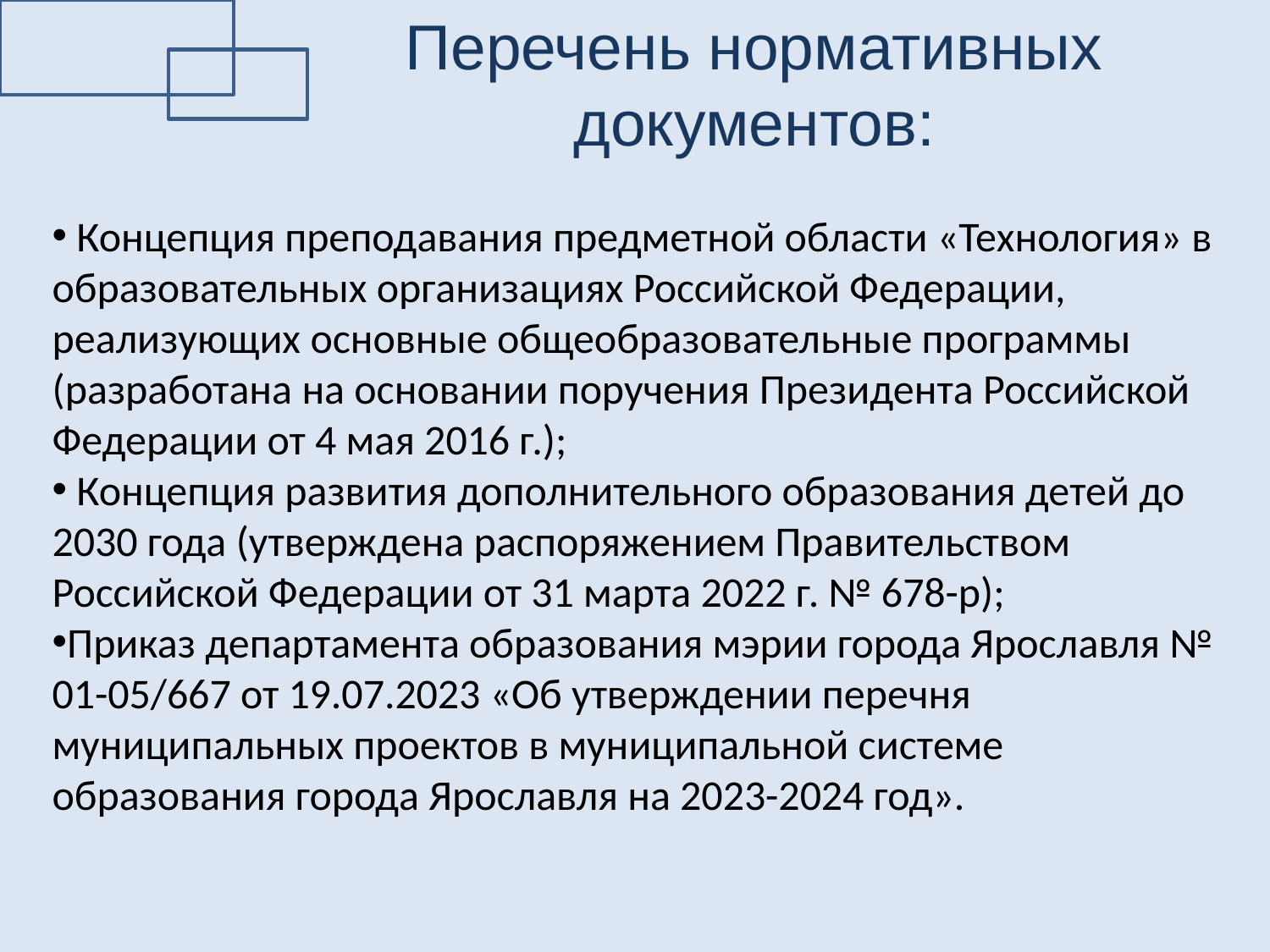

Перечень нормативных документов:
 Концепция преподавания предметной области «Технология» в образовательных организациях Российской Федерации, реализующих основные общеобразовательные программы (разработана на основании поручения Президента Российской Федерации от 4 мая 2016 г.);
 Концепция развития дополнительного образования детей до 2030 года (утверждена распоряжением Правительством Российской Федерации от 31 марта 2022 г. № 678-р);
Приказ департамента образования мэрии города Ярославля № 01-05/667 от 19.07.2023 «Об утверждении перечня муниципальных проектов в муниципальной системе образования города Ярославля на 2023-2024 год».